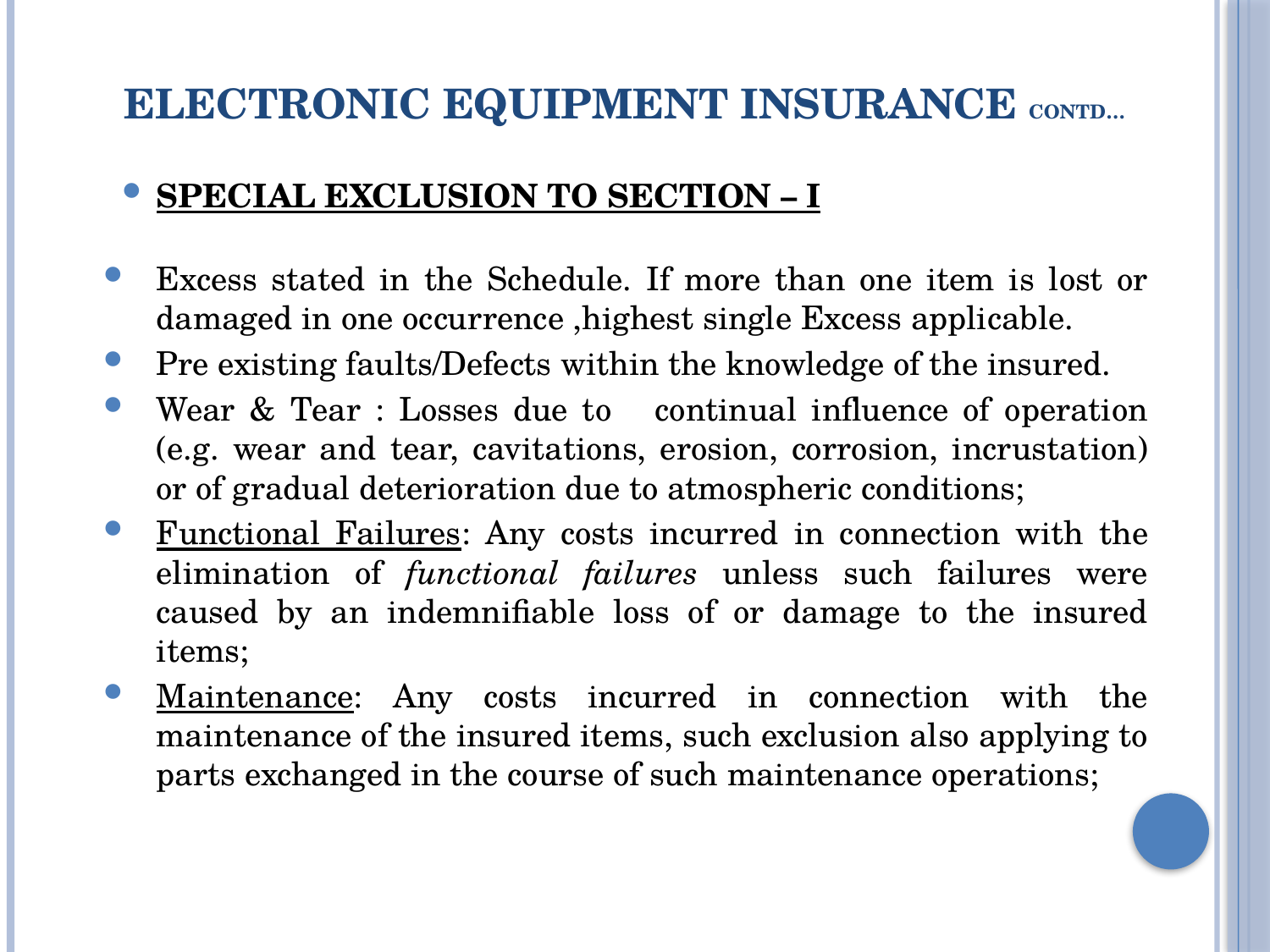

# Electronic Equipment Insurance Contd…
SPECIAL EXCLUSION TO SECTION – I

Excess stated in the Schedule. If more than one item is lost or damaged in one occurrence ,highest single Excess applicable.
Pre existing faults/Defects within the knowledge of the insured.
Wear & Tear : Losses due to   continual influence of operation (e.g. wear and tear, cavitations, erosion, corrosion, incrustation) or of gradual deterioration due to atmospheric conditions;
Functional Failures: Any costs incurred in connection with the elimination of functional failures unless such failures were caused by an indemnifiable loss of or damage to the insured items;
Maintenance: Any costs incurred in connection with the maintenance of the insured items, such exclusion also applying to parts exchanged in the course of such maintenance operations;